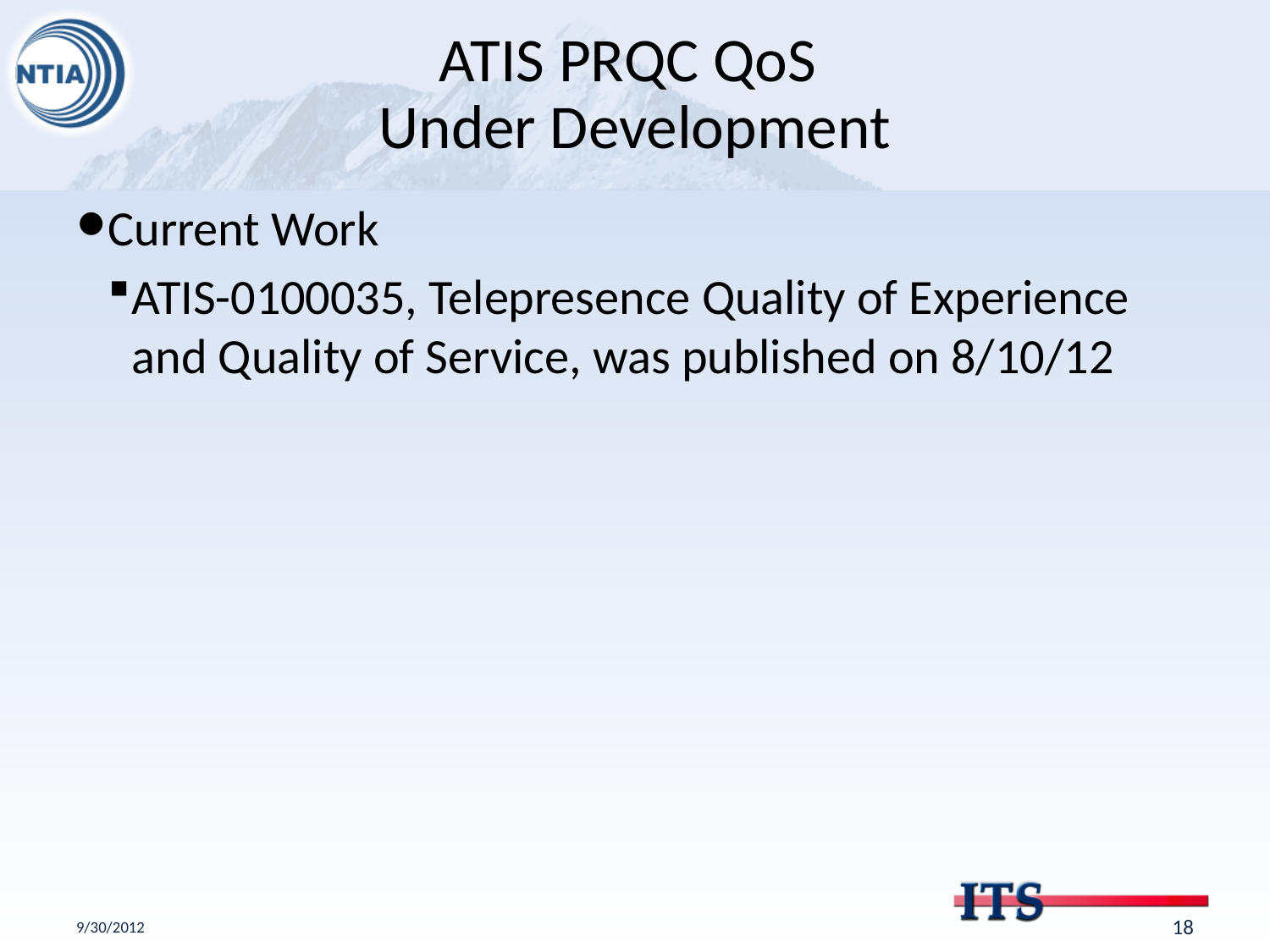

# ATIS PRQC QoS Under Development
Current Work
ATIS-0100035, Telepresence Quality of Experience and Quality of Service, was published on 8/10/12
9/30/2012
18